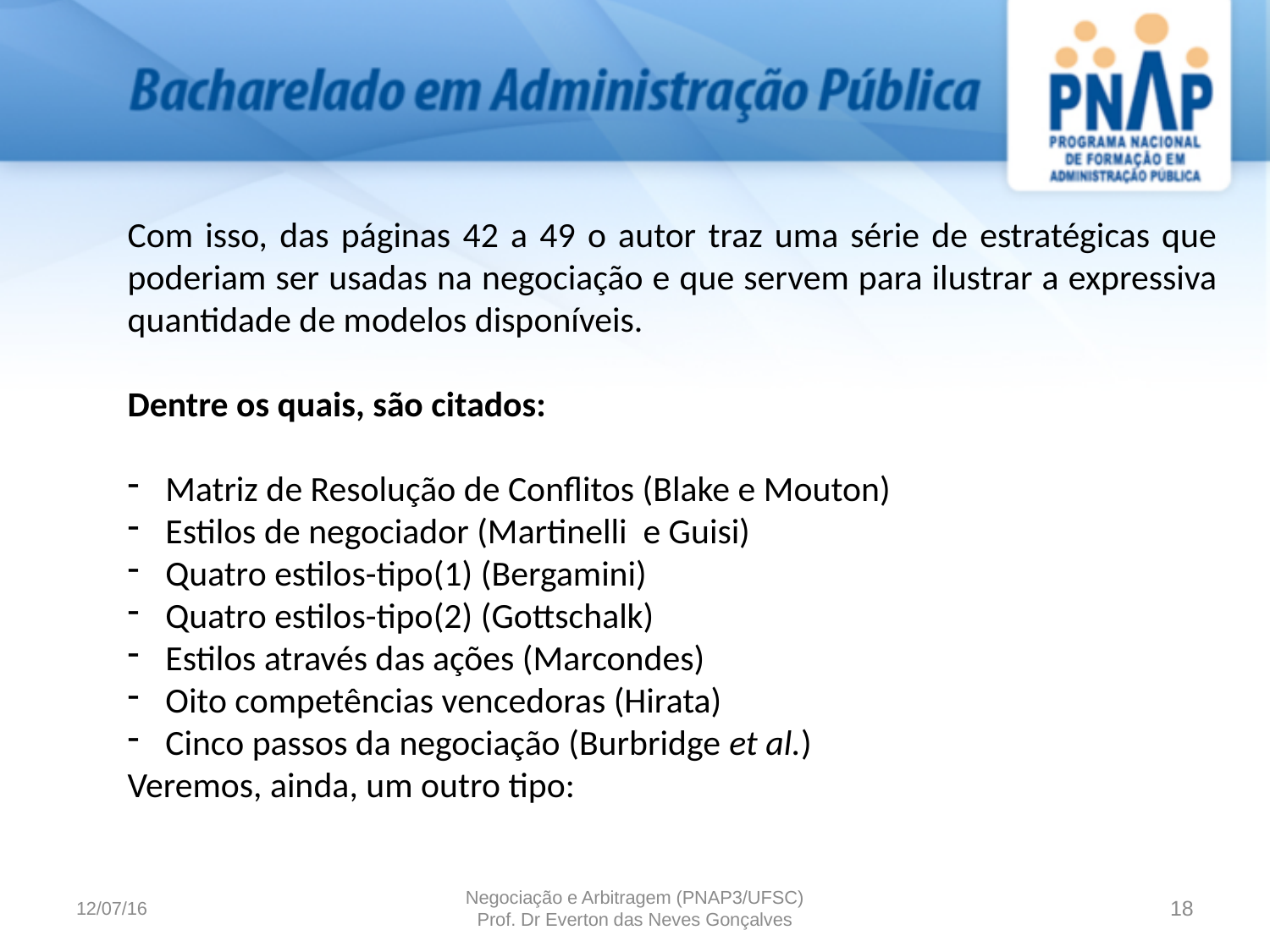

Com isso, das páginas 42 a 49 o autor traz uma série de estratégicas que poderiam ser usadas na negociação e que servem para ilustrar a expressiva quantidade de modelos disponíveis.

Dentre os quais, são citados:

 Matriz de Resolução de Conflitos (Blake e Mouton)
 Estilos de negociador (Martinelli  e Guisi)
 Quatro estilos-tipo(1) (Bergamini)
 Quatro estilos-tipo(2) (Gottschalk)
 Estilos através das ações (Marcondes)
 Oito competências vencedoras (Hirata)
 Cinco passos da negociação (Burbridge et al.)
Veremos, ainda, um outro tipo:

12/07/16
Negociação e Arbitragem (PNAP3/UFSC) Prof. Dr Everton das Neves Gonçalves
18